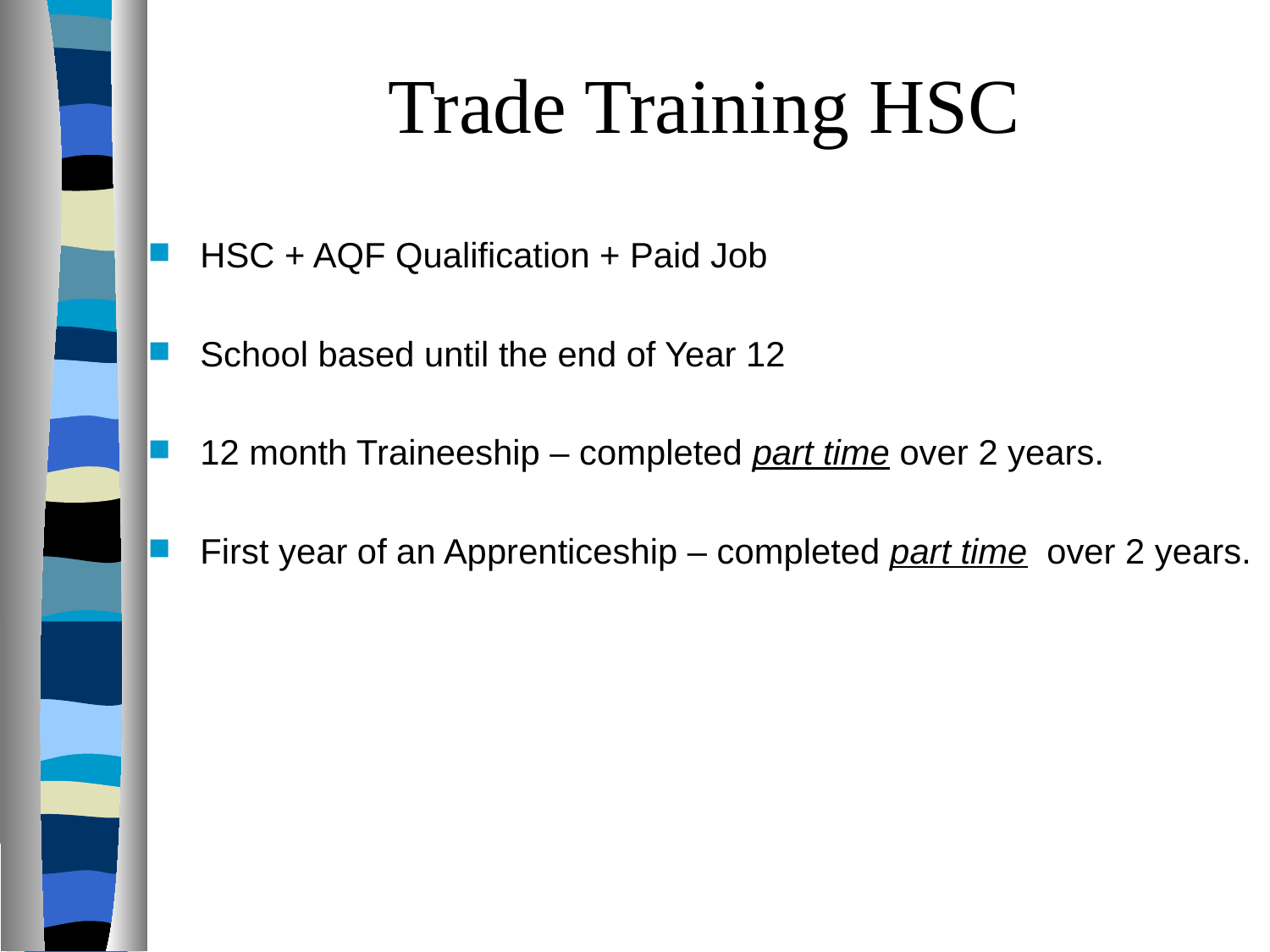

# Trade Training HSC
HSC + AQF Qualification + Paid Job

School based until the end of Year 12

12 month Traineeship – completed part time over 2 years.

First year of an Apprenticeship – completed part time  over 2 years.